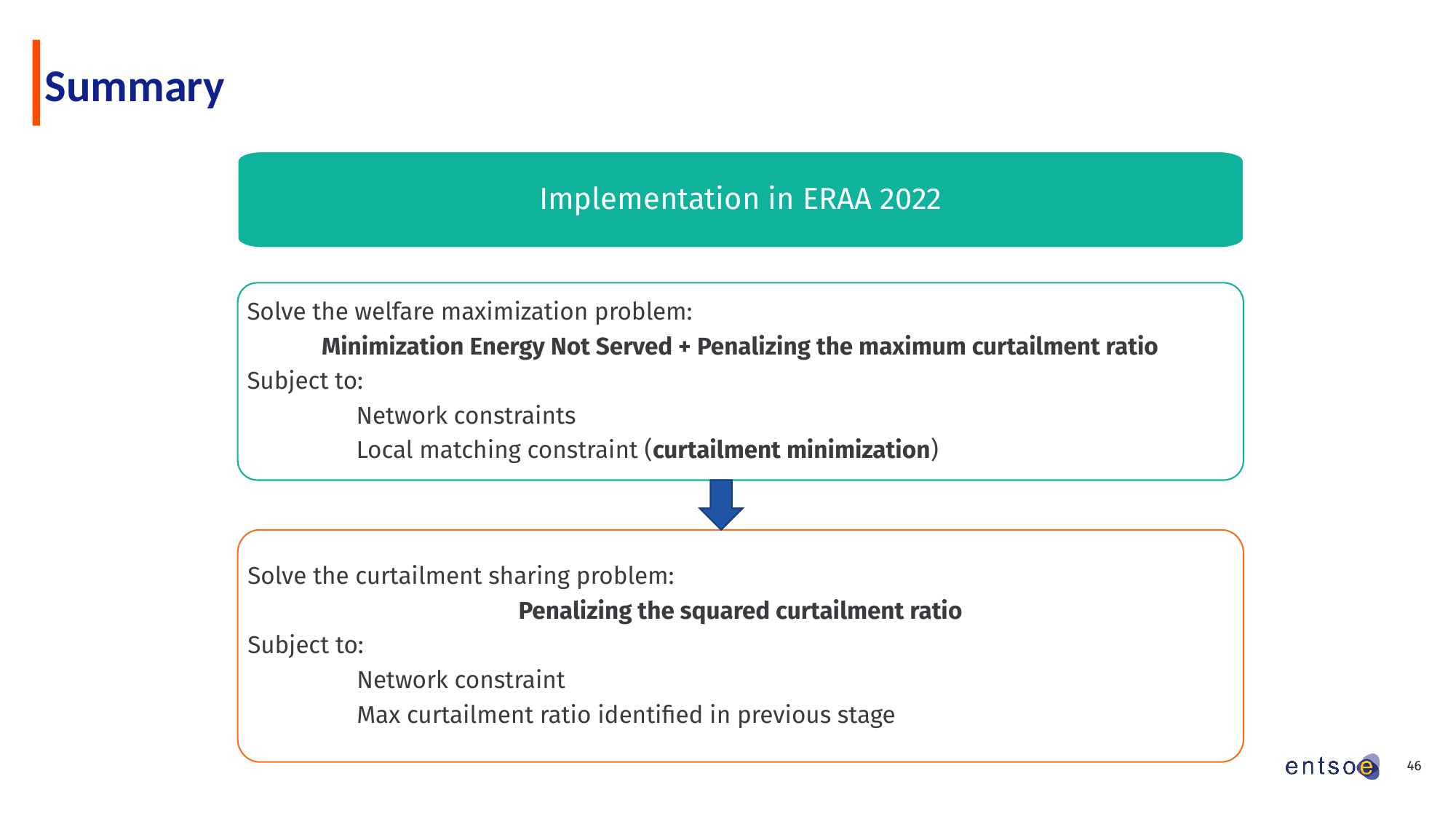

# Summary
Implementation in ERAA 2022
Solve the welfare maximization problem:
Minimization Energy Not Served + Penalizing the maximum curtailment ratio
Subject to:
	Network constraints
	Local matching constraint (curtailment minimization)

Solve the curtailment sharing problem:
Penalizing the squared curtailment ratio
Subject to:
	Network constraint
	Max curtailment ratio identified in previous stage